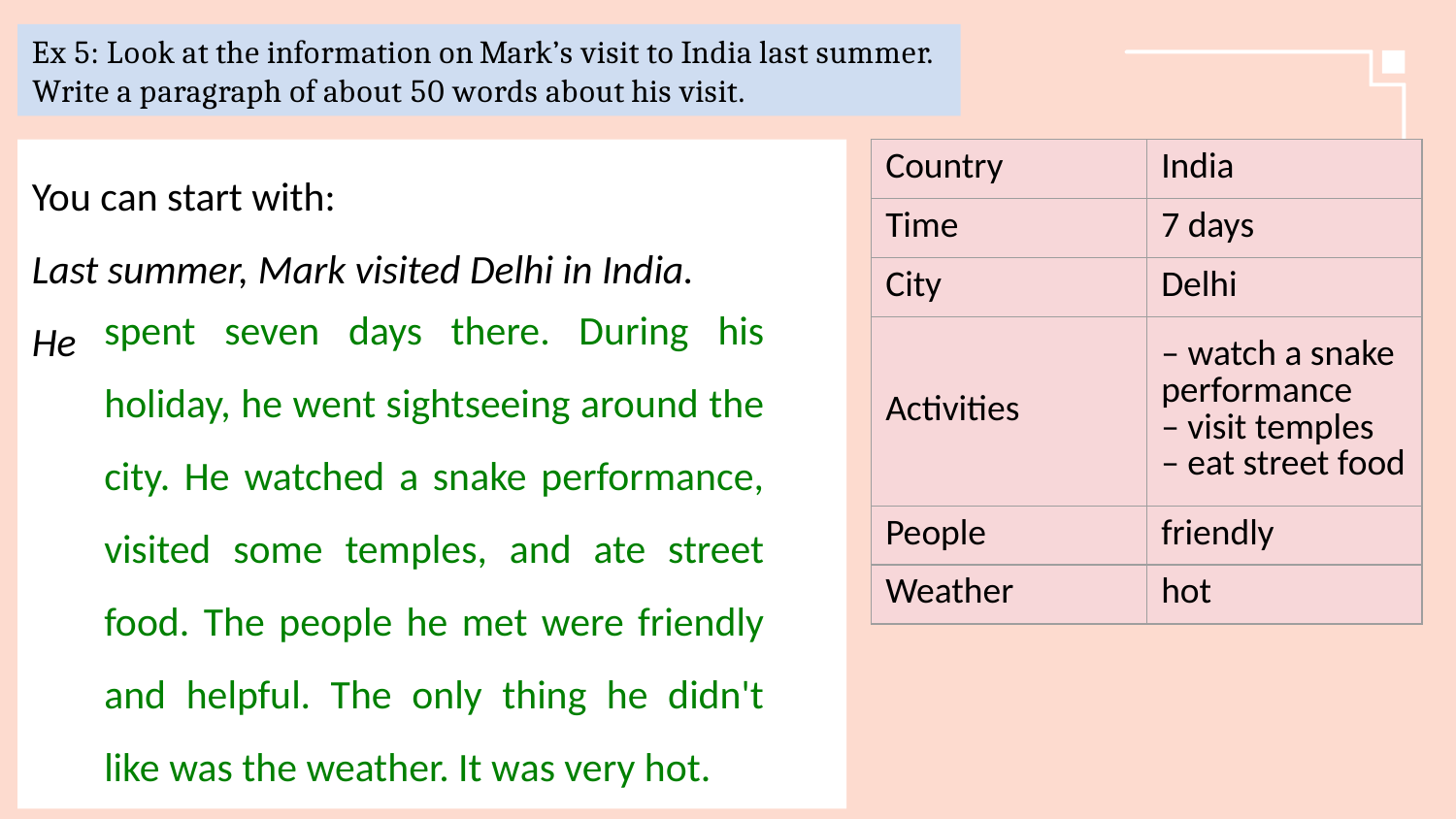

Ex 5: Look at the information on Mark’s visit to India last summer. Write a paragraph of about 50 words about his visit.
You can start with:
Last summer, Mark visited Delhi in India.
He
| Country | India |
| --- | --- |
| Time | 7 days |
| City | Delhi |
| Activities | – watch a snake performance – visit temples – eat street food |
| People | friendly |
| Weather | hot |
spent seven days there. During his holiday, he went sightseeing around the city. He watched a snake performance, visited some temples, and ate street food. The people he met were friendly and helpful. The only thing he didn't like was the weather. It was very hot.